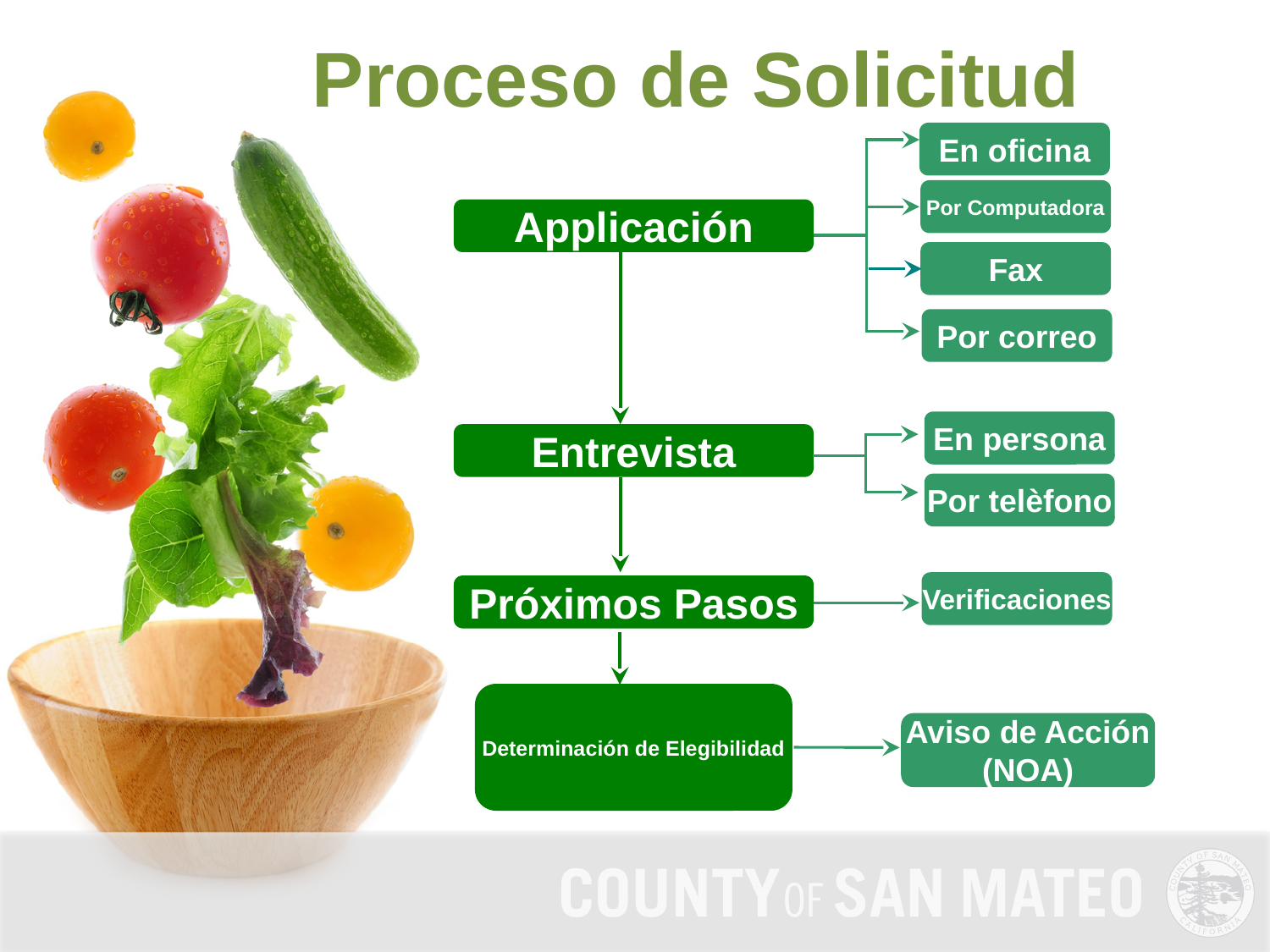

# Proceso de Solicitud
En oficina
Por Computadora
Applicación
Fax
Por correo
En persona
Entrevista
Por telèfono
Verificaciones
Próximos Pasos
Determinación de Elegibilidad
Aviso de Acción
(NOA)